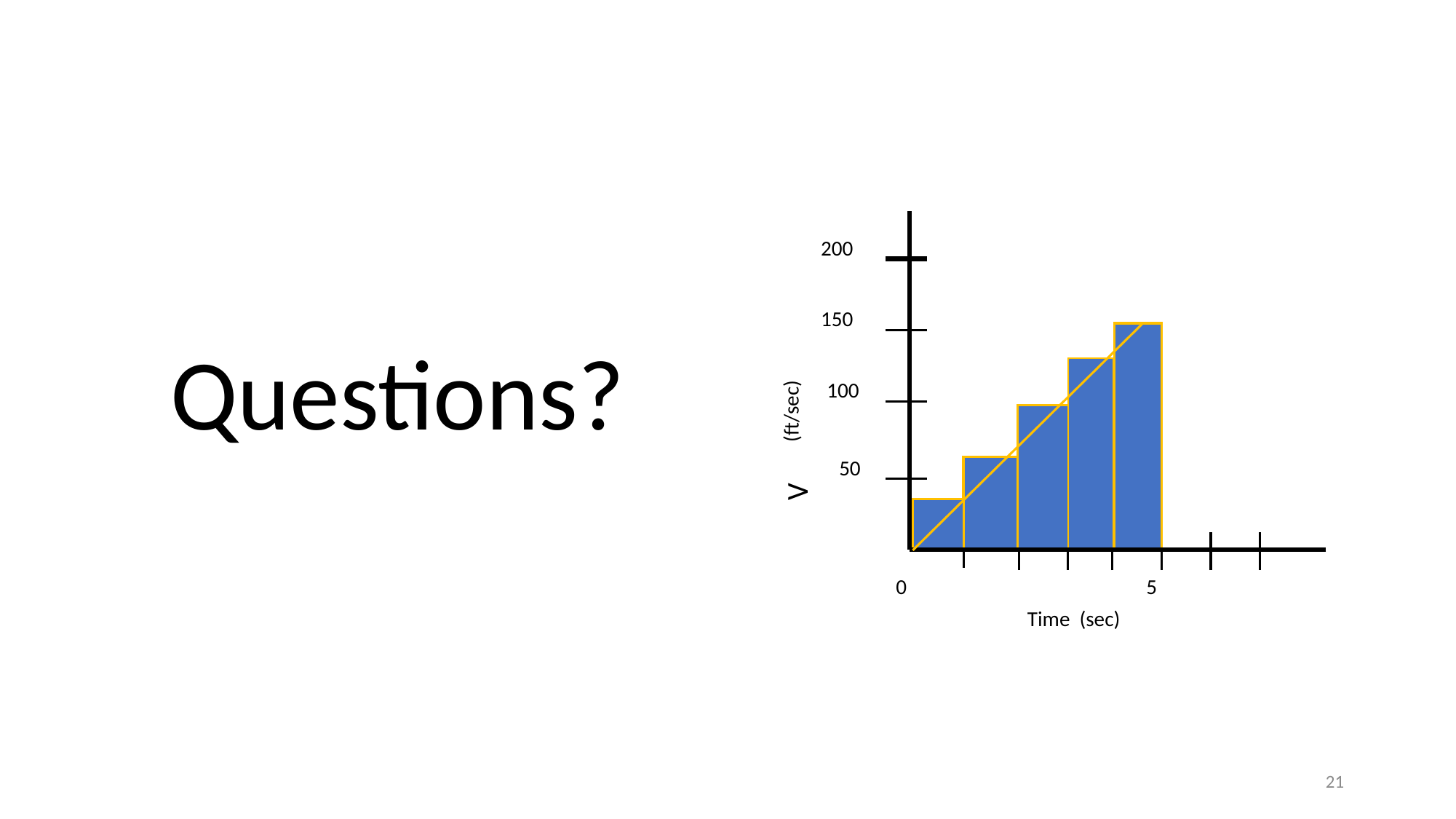

200
150

(ft/sec)
100

50
V

0
5
Time  (sec)
Questions?
21